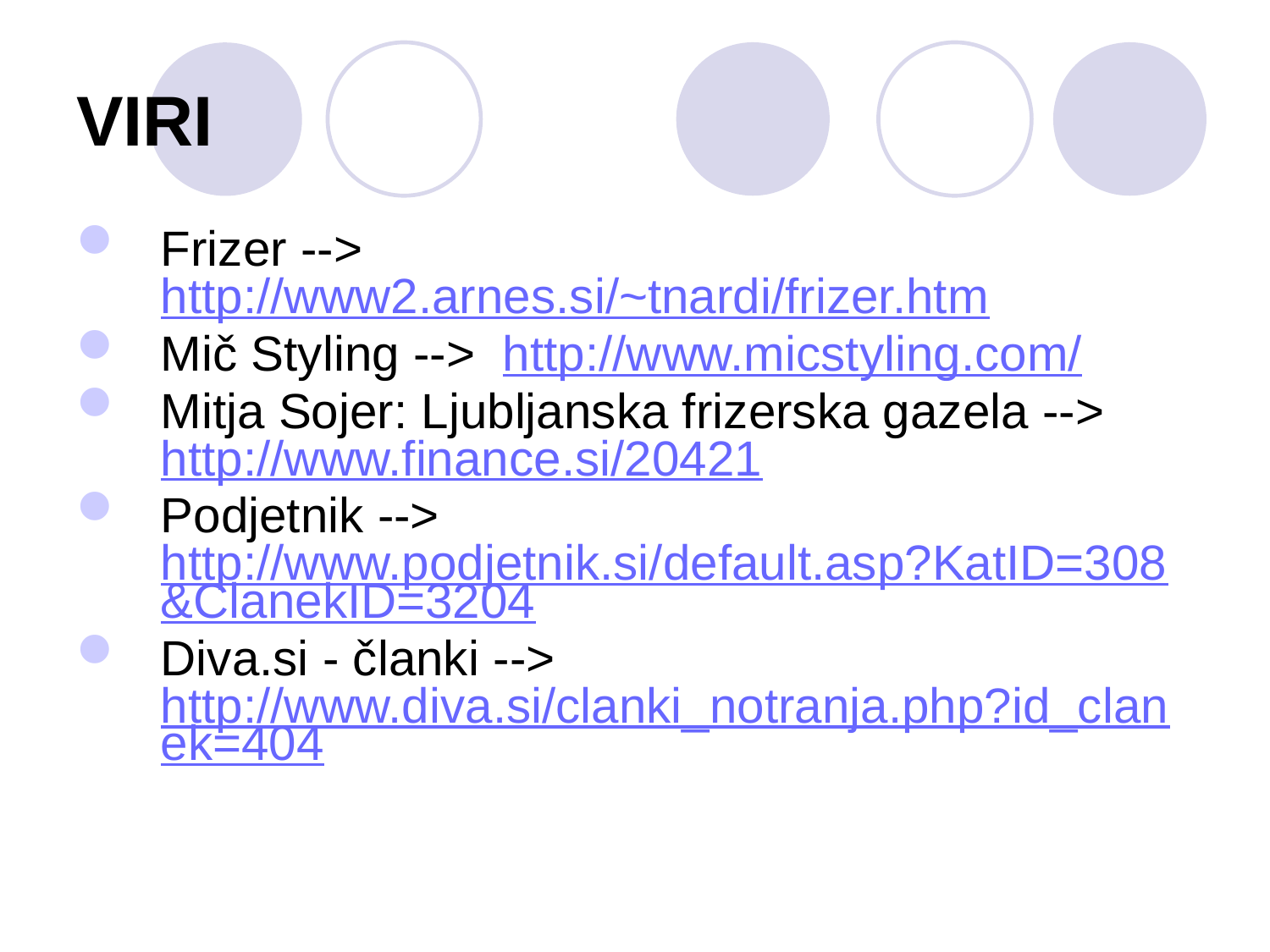

# VIRI
Frizer --> http://www2.arnes.si/~tnardi/frizer.htm
Mič Styling -->  http://www.micstyling.com/
Mitja Sojer: Ljubljanska frizerska gazela --> http://www.finance.si/20421
Podjetnik --> http://www.podjetnik.si/default.asp?KatID=308&ClanekID=3204
Diva.si - članki --> http://www.diva.si/clanki_notranja.php?id_clanek=404